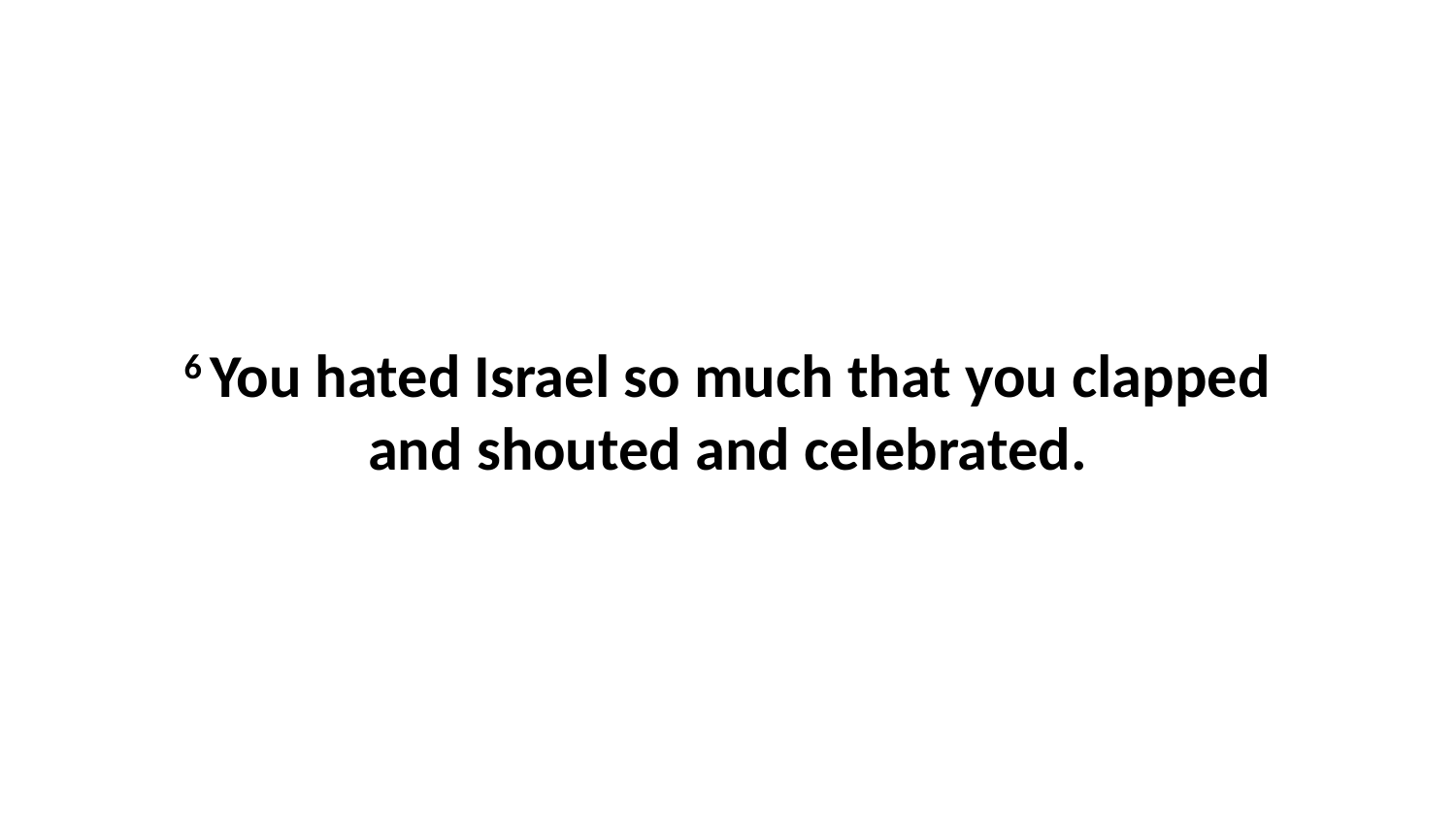

6 You hated Israel so much that you clapped and shouted and celebrated.